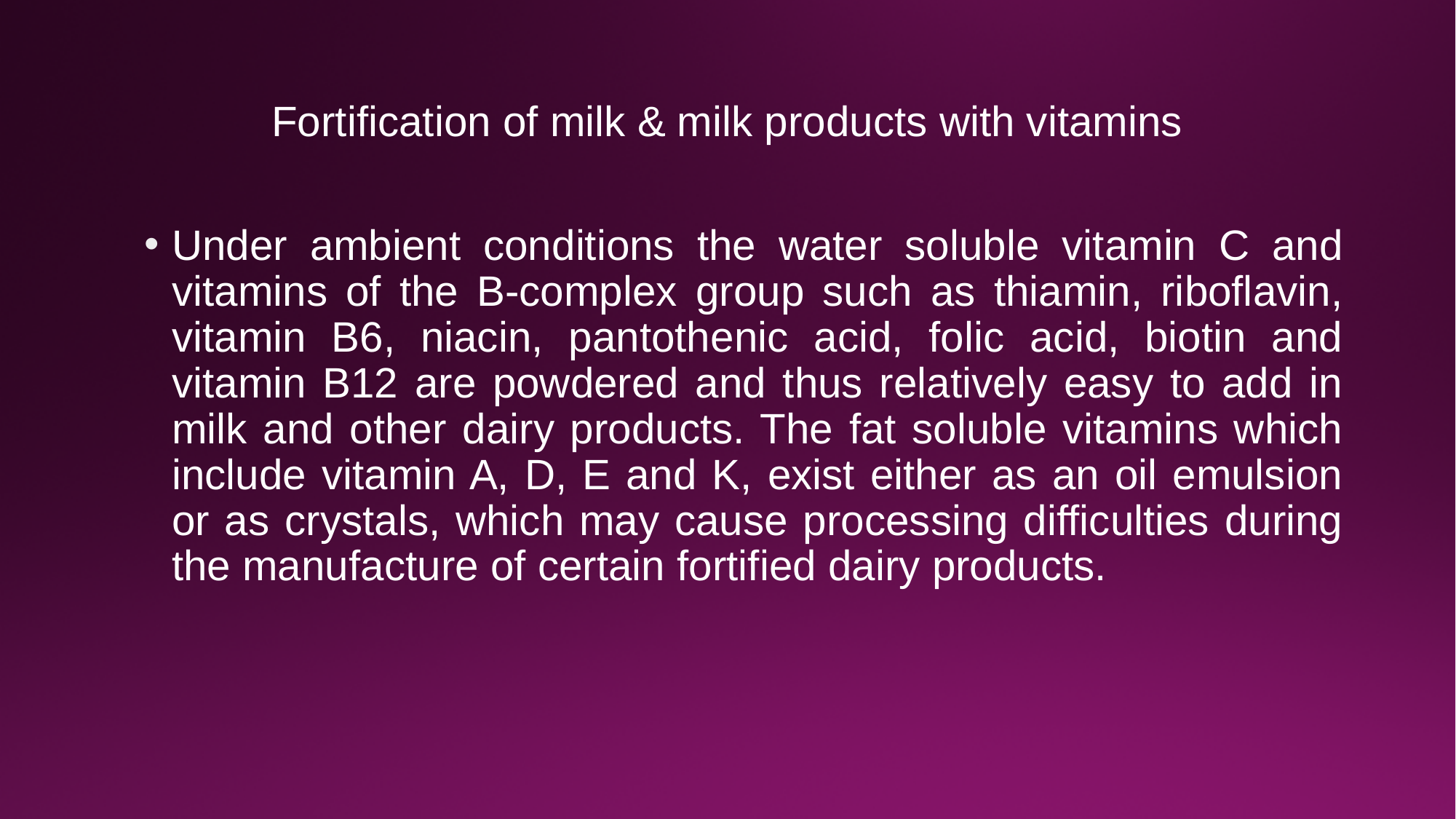

# Fortification of milk & milk products with vitamins
Under ambient conditions the water soluble vitamin C and vitamins of the B-complex group such as thiamin, riboflavin, vitamin B6, niacin, pantothenic acid, folic acid, biotin and vitamin B12 are powdered and thus relatively easy to add in milk and other dairy products. The fat soluble vitamins which include vitamin A, D, E and K, exist either as an oil emulsion or as crystals, which may cause processing difficulties during the manufacture of certain fortified dairy products.